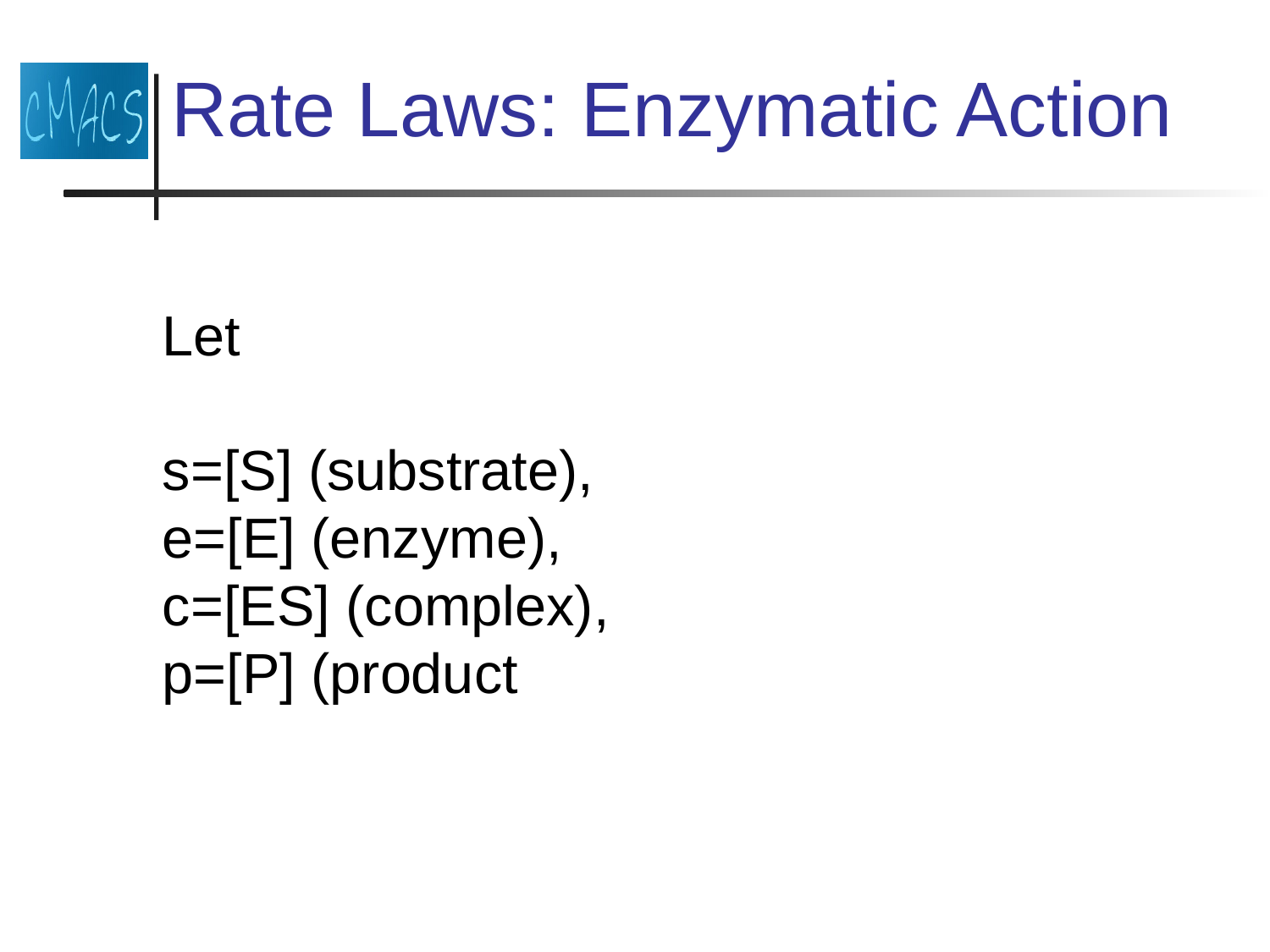

# Rate Laws: Enzymatic Action

Let
s=[S] (substrate),
e=[E] (enzyme),
c=[ES] (complex),
p=[P] (product